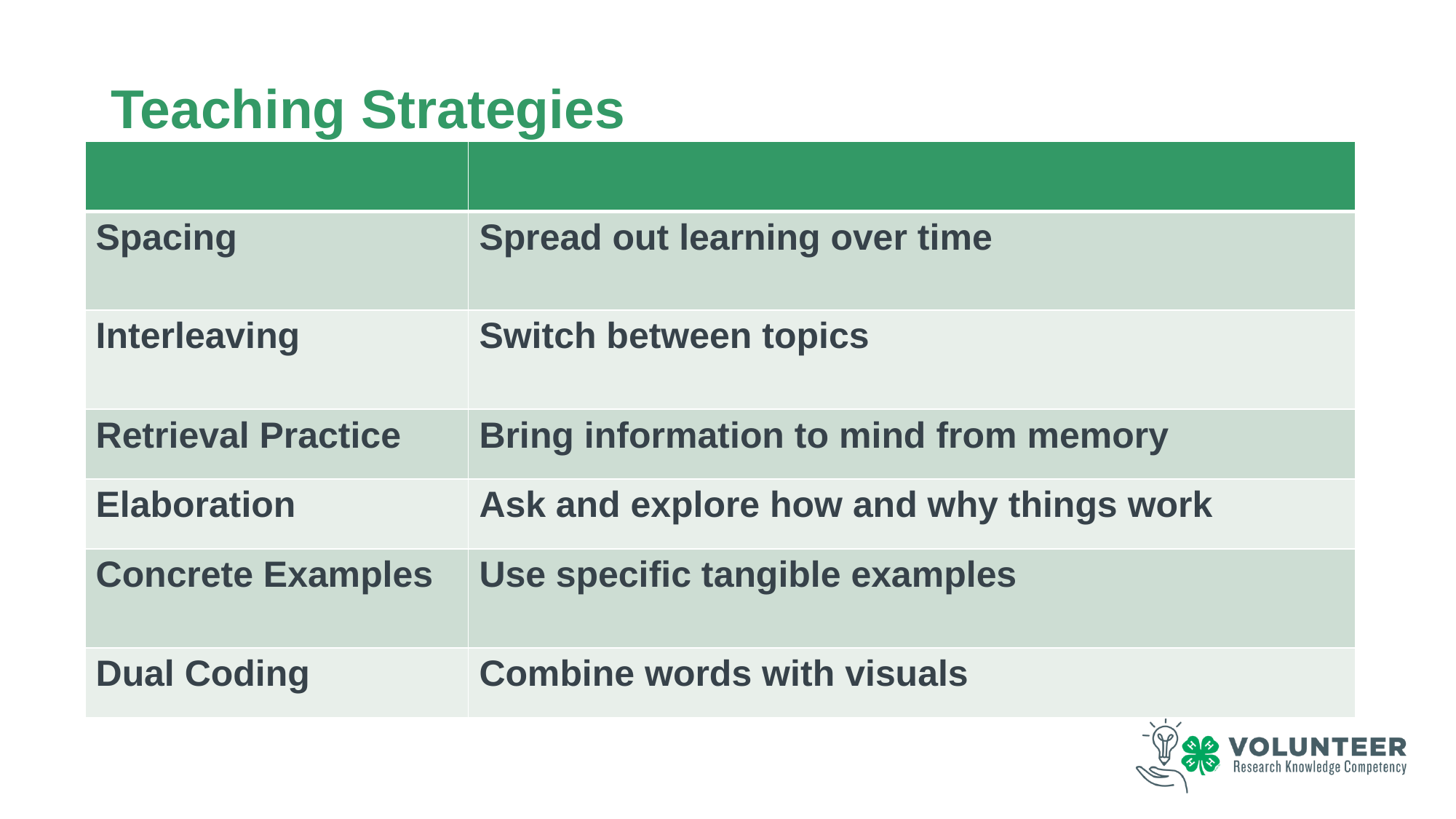

# Teaching Strategies
|  |  |
| --- | --- |
| Spacing | Spread out learning over time |
| Interleaving | Switch between topics |
| Retrieval Practice | Bring information to mind from memory |
| Elaboration | Ask and explore how and why things work |
| Concrete Examples | Use specific tangible examples |
| Dual Coding | Combine words with visuals |